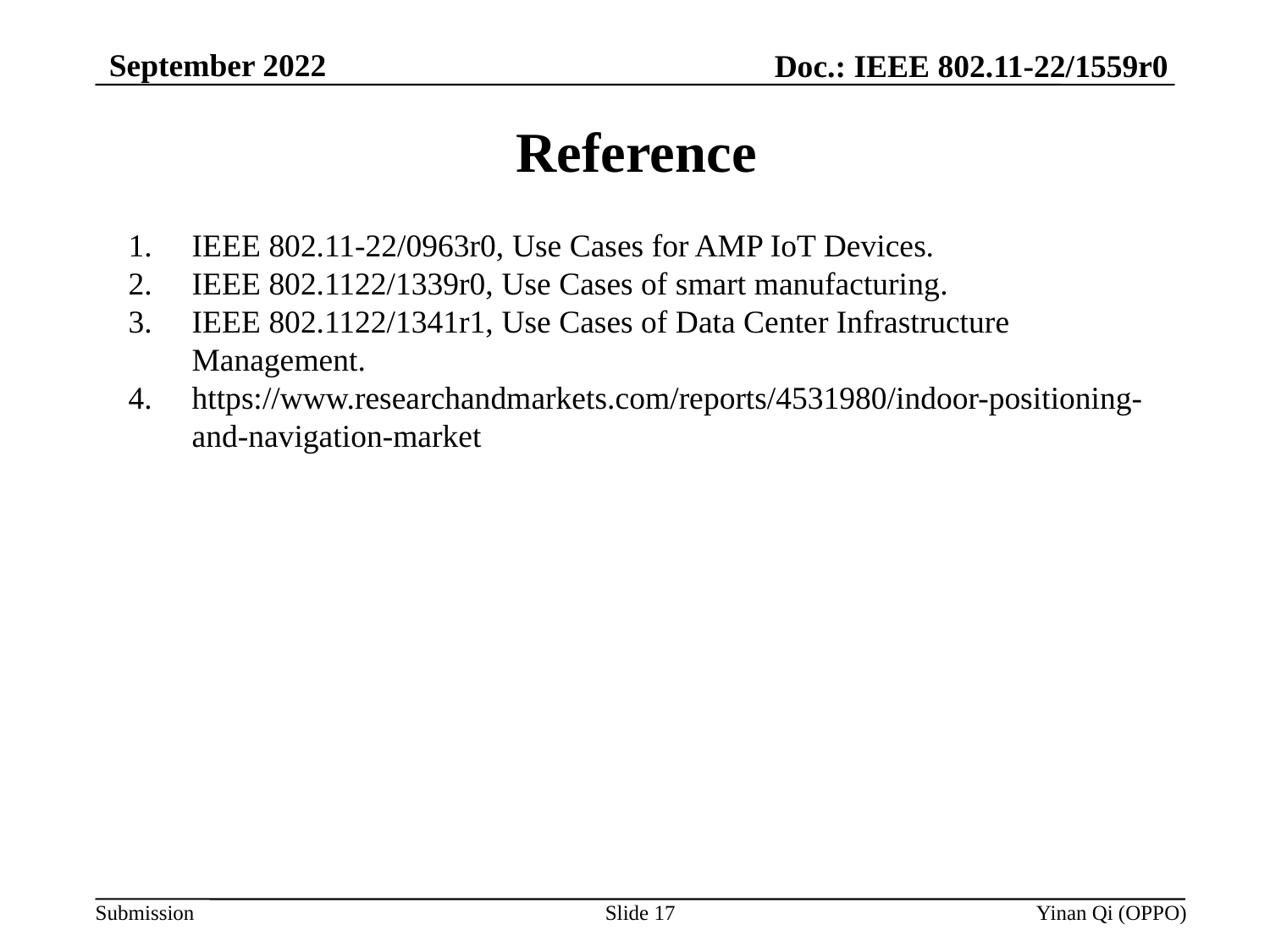

September 2022
Doc.: IEEE 802.11-22/1559r0
# Reference
IEEE 802.11-22/0963r0, Use Cases for AMP IoT Devices.
IEEE 802.1122/1339r0, Use Cases of smart manufacturing.
IEEE 802.1122/1341r1, Use Cases of Data Center Infrastructure Management.
https://www.researchandmarkets.com/reports/4531980/indoor-positioning-and-navigation-market
Slide 17
Yinan Qi (OPPO)